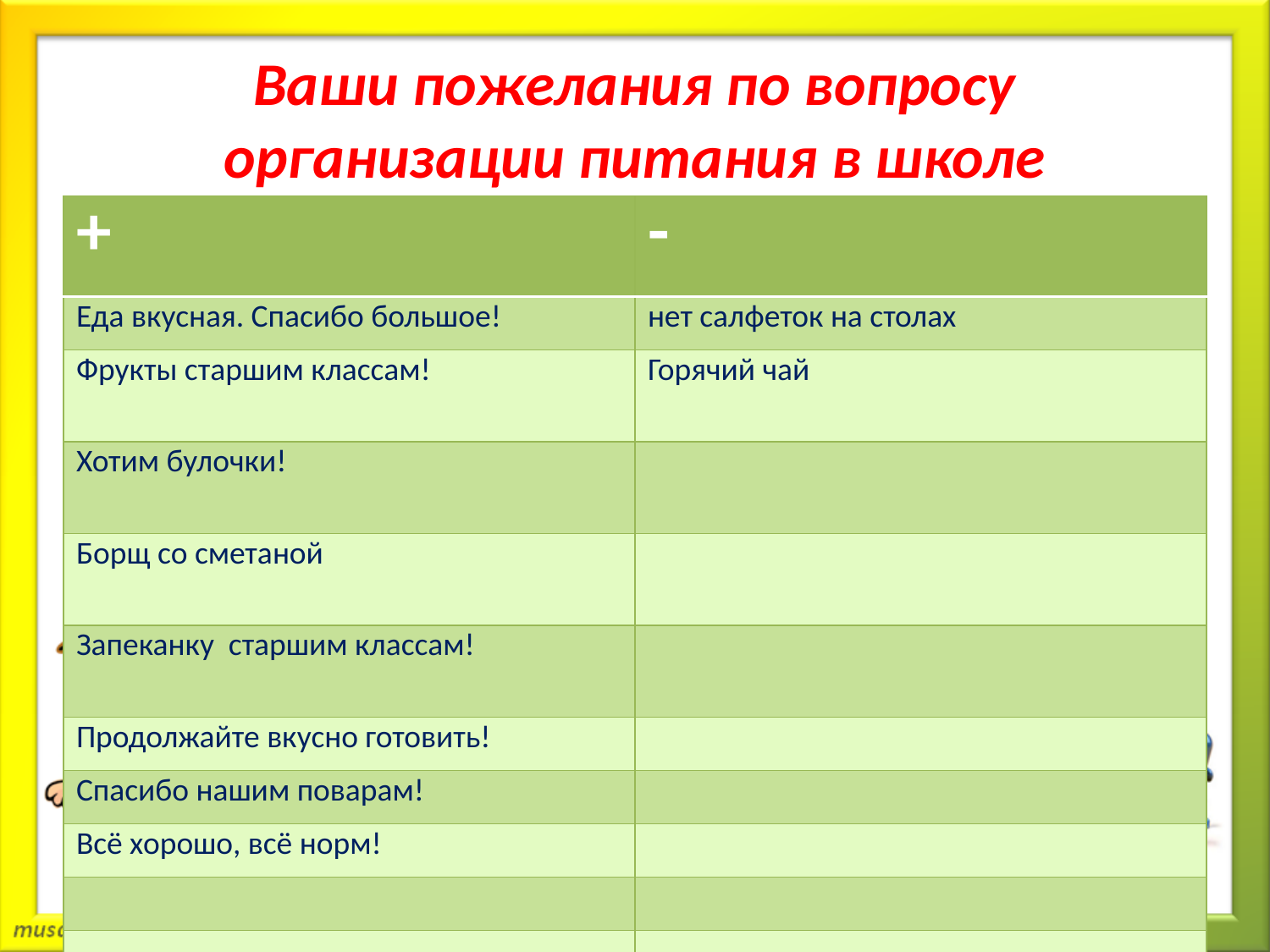

# Ваши пожелания по вопросу организации питания в школе
| + | - |
| --- | --- |
| Еда вкусная. Спасибо большое! | нет салфеток на столах |
| Фрукты старшим классам! | Горячий чай |
| Хотим булочки! |  |
| Борщ со сметаной |  |
| Запеканку старшим классам! |  |
| Продолжайте вкусно готовить! |  |
| Спасибо нашим поварам! |  |
| Всё хорошо, всё норм! |  |
|  |  |
|  |  |